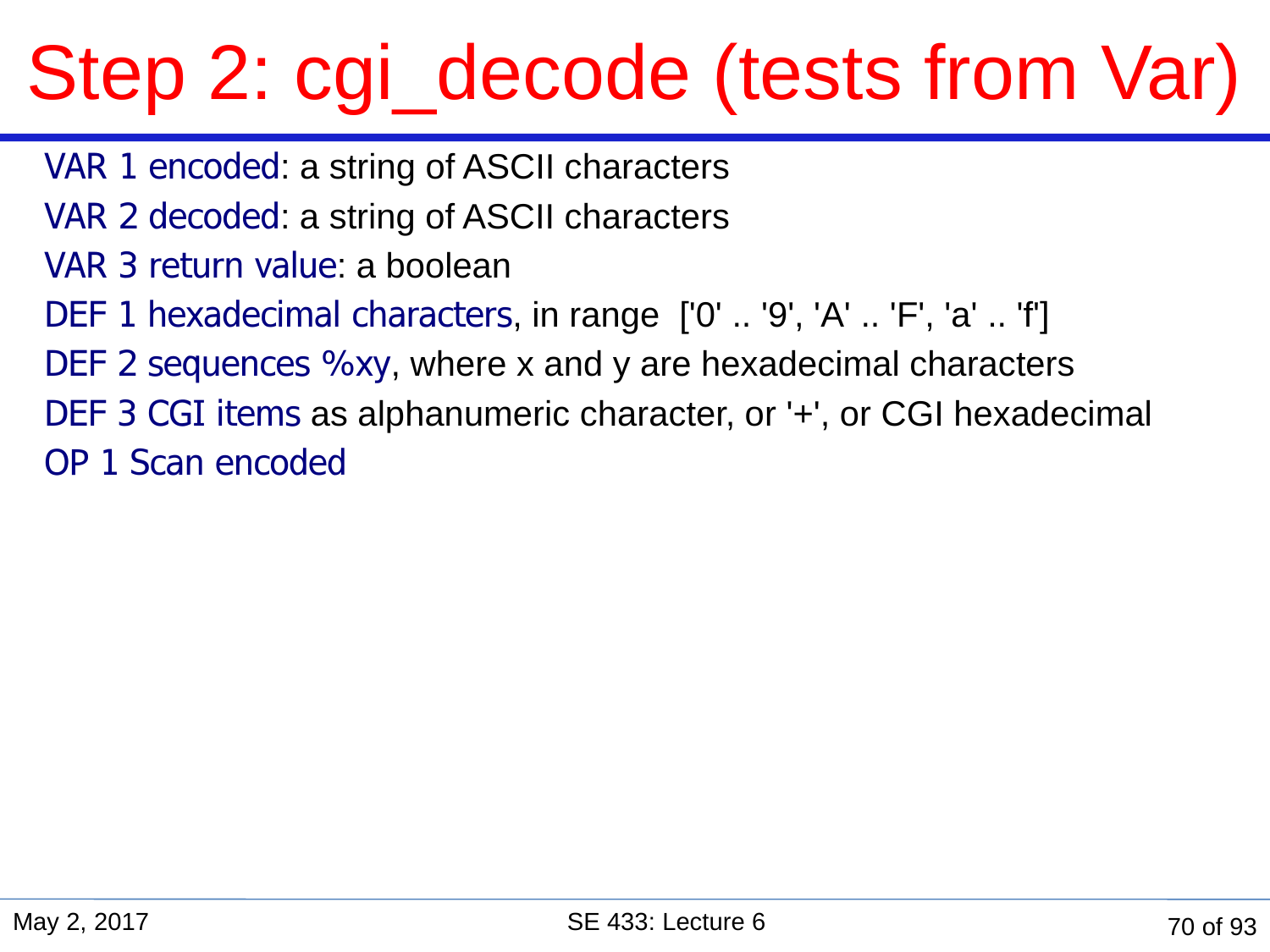

# Step 2: cgi_decode (tests from Var)
VAR 1 encoded: a string of ASCII characters
VAR 2 decoded: a string of ASCII characters
VAR 3 return value: a boolean
DEF 1 hexadecimal characters, in range  ['0' .. '9', 'A' .. 'F', 'a' .. 'f']
DEF 2 sequences %xy, where x and y are hexadecimal characters
DEF 3 CGI items as alphanumeric character, or '+', or CGI hexadecimal
OP 1 Scan encoded
May 2, 2017
SE 433: Lecture 6
70 of 93